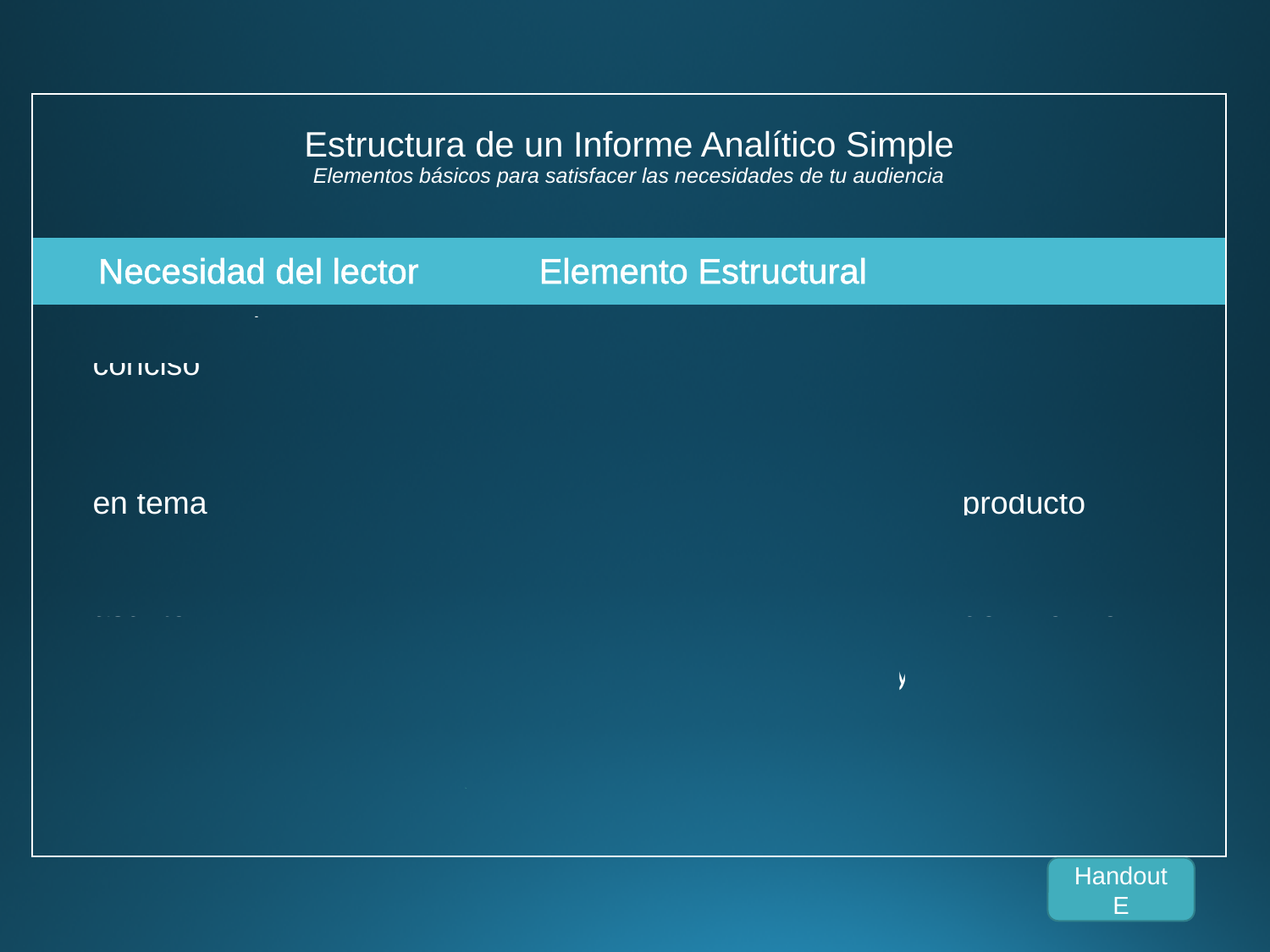

| Estructura de un Informe Analítico Simple Elementos básicos para satisfacer las necesidades de tu audiencia |  |  |  |
| --- | --- | --- | --- |
| Necesidad del lector |  | Elemento Estructural |  |
| Resumen claro, conciso |  | Tésis – “Conclusión arriba” | 1-2 frases |
| Hechos/datos suficientes para entrar en tema |  | Qué, quién, cuándo, dónde, cuánto | Quizás la cuarta parte del producto |
| El por qué y cómo del asunto |  | Impulsores y tendencias | Quizás la mitad del informe |
| Idea de a dónde va el asunto, con qué variaciones |  | Escenarios, Alternativos, y “Comodines”” | Quizás otra cuarta parte |
| Por qué es importante |  | Implicaciones |  |

Handout E